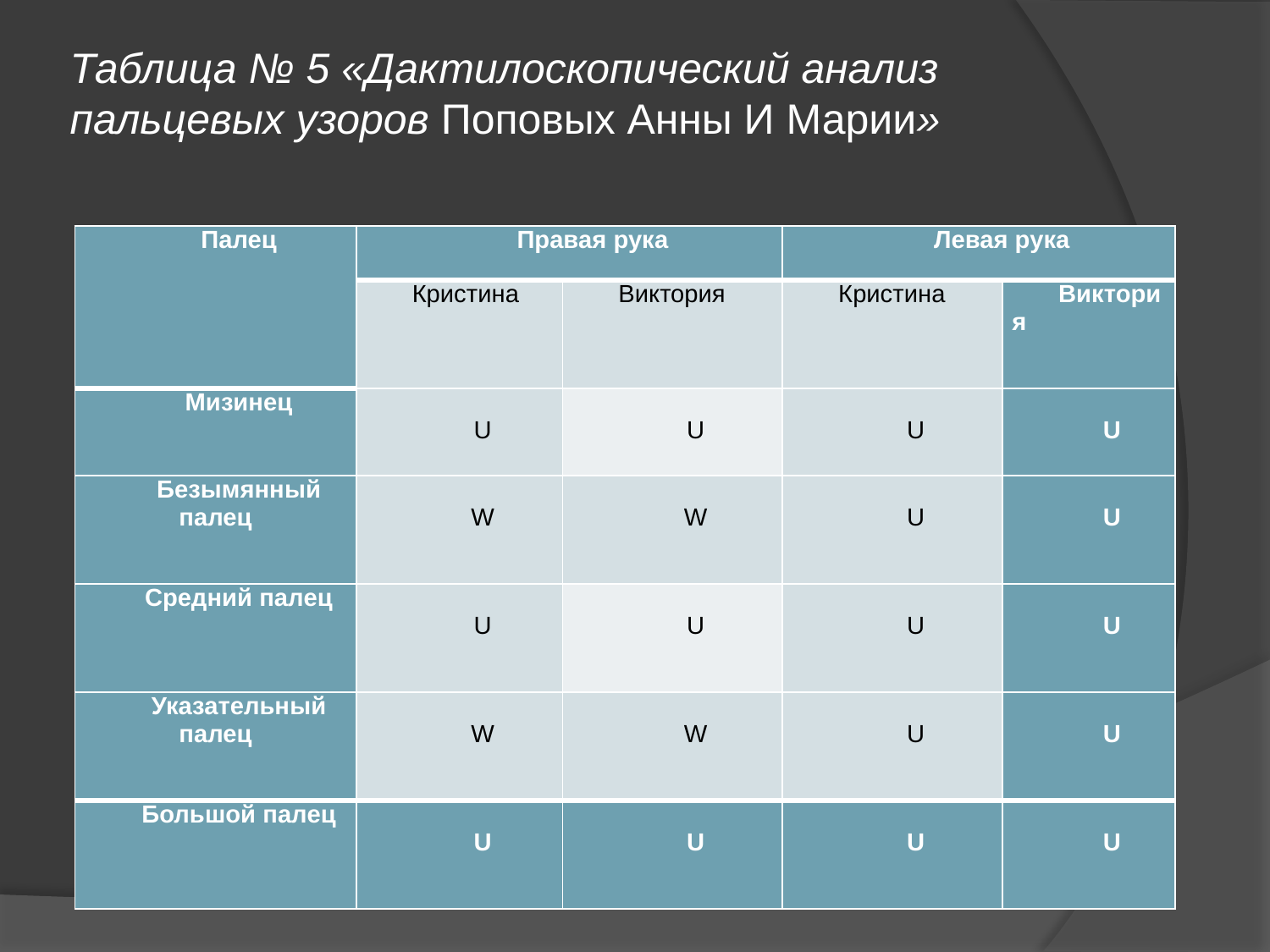

# Таблица № 5 «Дактилоскопический анализ пальцевых узоров Поповых Анны И Марии»
| Палец | Правая рука |  | Левая рука |  |
| --- | --- | --- | --- | --- |
|  | Кристина | Виктория | Кристина | Виктория |
| Мизинец | U | U | U | U |
| Безымянный палец | W | W | U | U |
| Средний палец | U | U | U | U |
| Указательный палец | W | W | U | U |
| Большой палец | U | U | U | U |